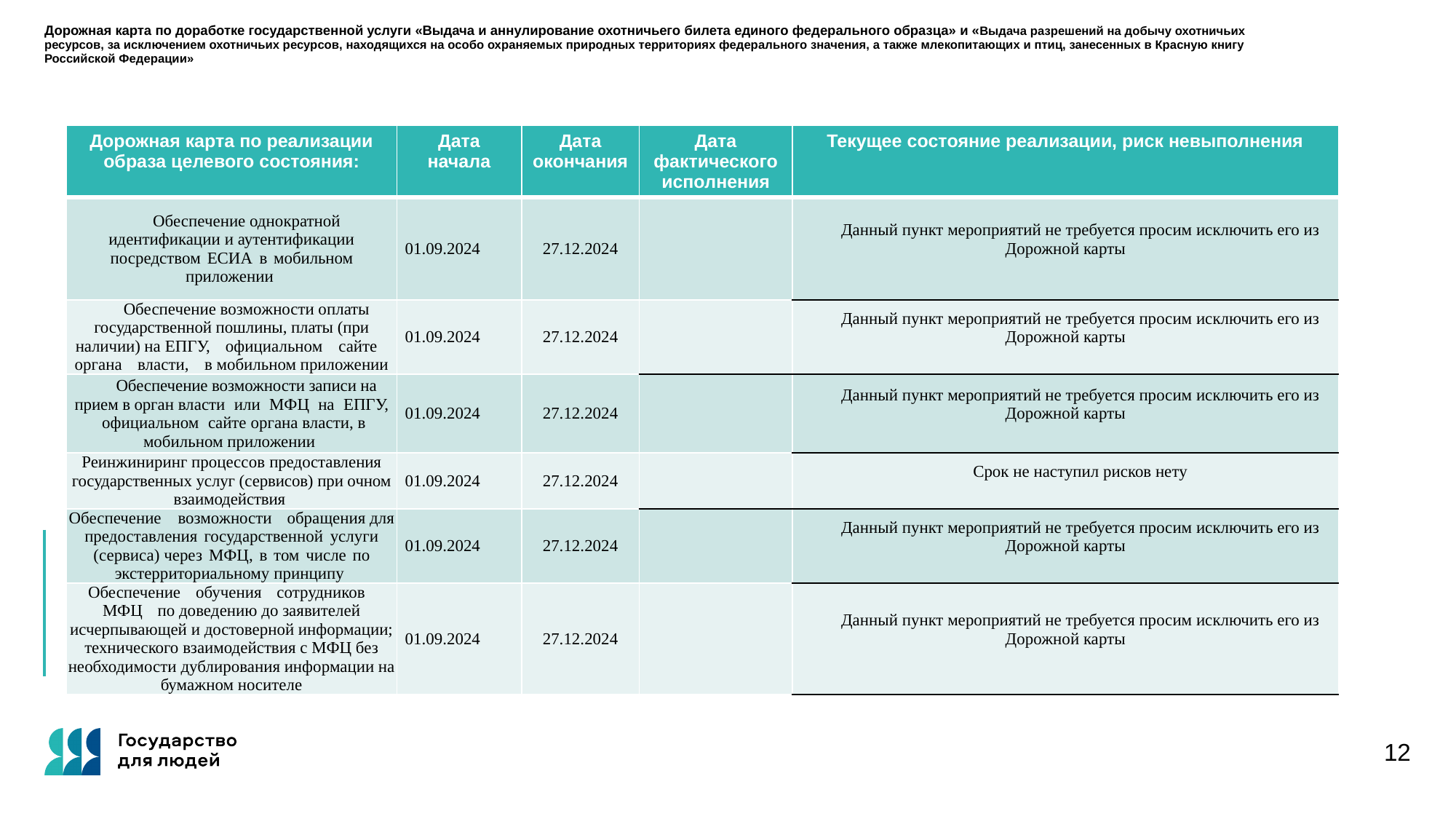

# Дорожная карта по доработке государственной услуги «Выдача и аннулирование охотничьего билета единого федерального образца» и «Выдача разрешений на добычу охотничьих ресурсов, за исключением охотничьих ресурсов, находящихся на особо охраняемых природных территориях федерального значения, а также млекопитающих и птиц, занесенных в Красную книгу Российской Федерации»
| Дорожная карта по реализации образа целевого состояния: | Дата начала | Дата окончания | Дата фактического исполнения | Текущее состояние реализации, риск невыполнения |
| --- | --- | --- | --- | --- |
| Обеспечение однократной идентификации и аутентификации посредством ЕСИА в мобильном приложении | 01.09.2024 | 27.12.2024 |  | Данный пункт мероприятий не требуется просим исключить его из Дорожной карты |
| Обеспечение возможности оплаты государственной пошлины, платы (при наличии) на ЕПГУ, официальном сайте органа власти, в мобильном приложении | 01.09.2024 | 27.12.2024 |  | Данный пункт мероприятий не требуется просим исключить его из Дорожной карты |
| Обеспечение возможности записи на прием в орган власти или МФЦ на ЕПГУ, официальном сайте органа власти, в мобильном приложении | 01.09.2024 | 27.12.2024 |  | Данный пункт мероприятий не требуется просим исключить его из Дорожной карты |
| Реинжиниринг процессов предоставления государственных услуг (сервисов) при очном взаимодействия | 01.09.2024 | 27.12.2024 |  | Срок не наступил рисков нету |
| Обеспечение возможности обращения для предоставления государственной услуги (сервиса) через МФЦ, в том числе по экстерриториальному принципу | 01.09.2024 | 27.12.2024 |  | Данный пункт мероприятий не требуется просим исключить его из Дорожной карты |
| Обеспечение обучения сотрудников МФЦ по доведению до заявителей исчерпывающей и достоверной информации; технического взаимодействия с МФЦ без необходимости дублирования информации на бумажном носителе | 01.09.2024 | 27.12.2024 |  | Данный пункт мероприятий не требуется просим исключить его из Дорожной карты |
12